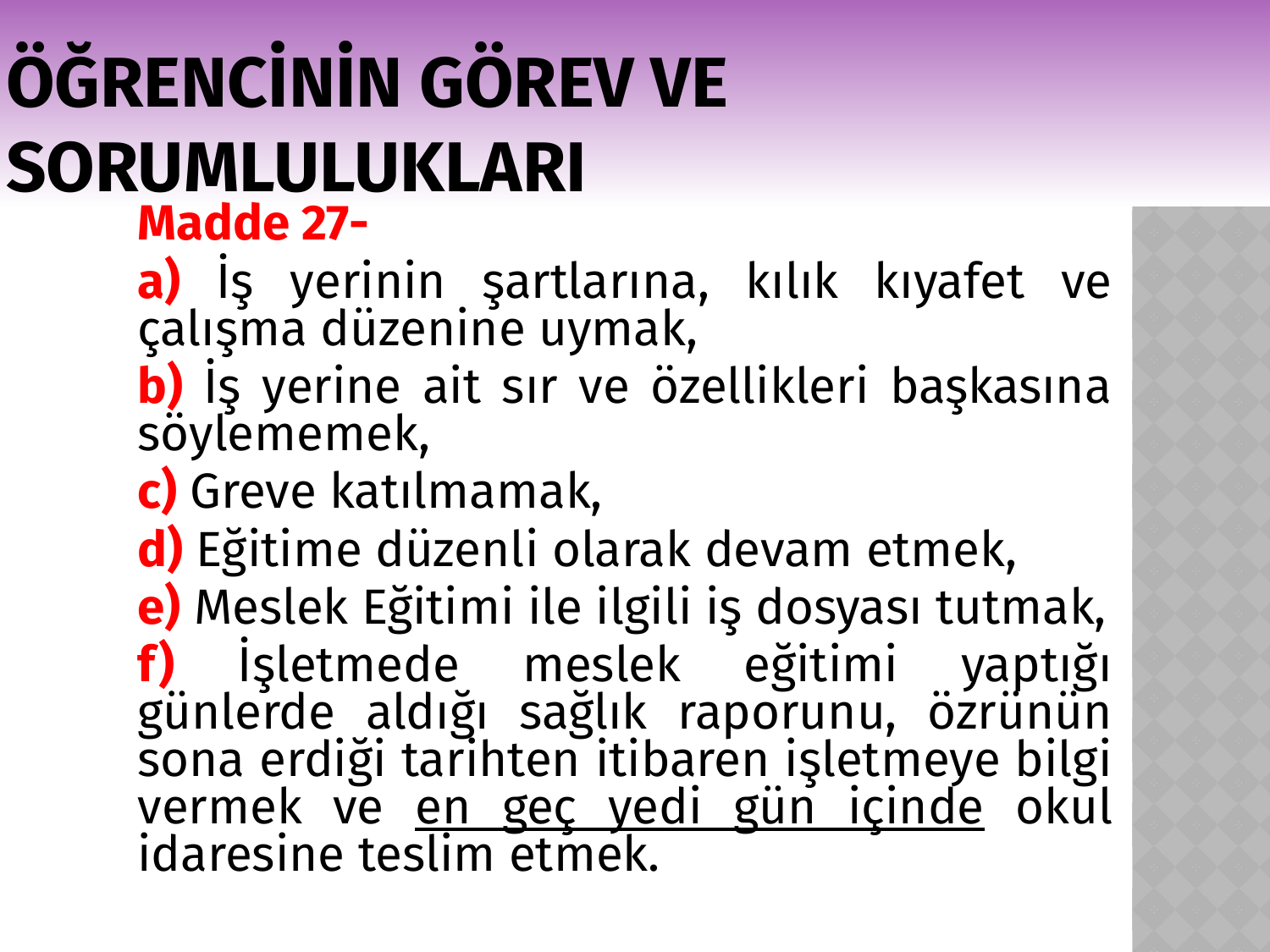

# ÖĞRENCİNİN GÖREV VE SORUMLULUKLARI
Madde 27-
a) İş yerinin şartlarına, kılık kıyafet ve çalışma düzenine uymak,
b) İş yerine ait sır ve özellikleri başkasına söylememek,
c) Greve katılmamak,
d) Eğitime düzenli olarak devam etmek,
e) Meslek Eğitimi ile ilgili iş dosyası tutmak,
f) İşletmede meslek eğitimi yaptığı günlerde aldığı sağlık raporunu, özrünün sona erdiği tarihten itibaren işletmeye bilgi vermek ve en geç yedi gün içinde okul idaresine teslim etmek.